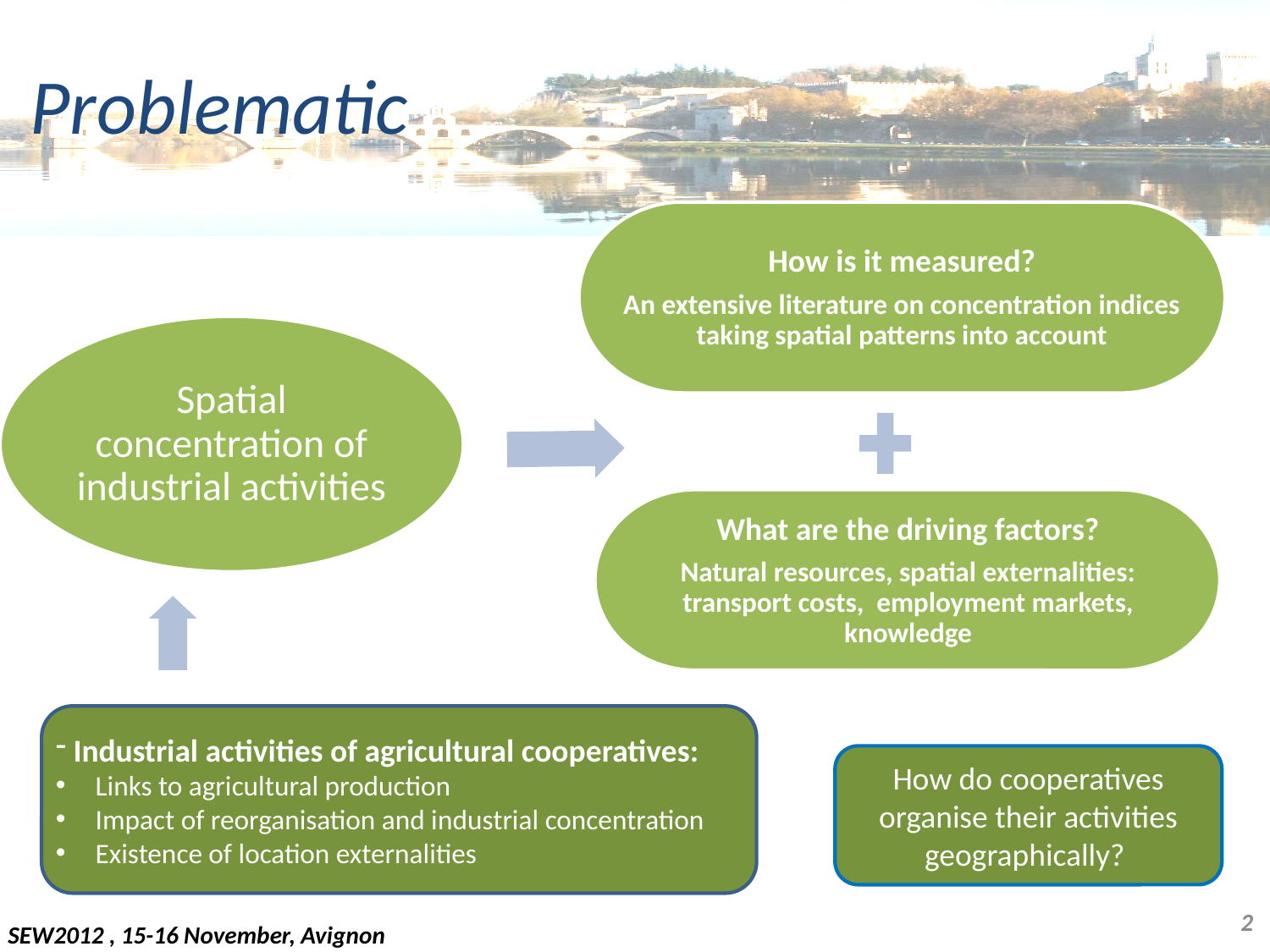

# Problematic
How is it measured?
An extensive literature on concentration indices taking spatial patterns into account

What are the driving factors?
Natural resources, spatial externalities: transport costs,  employment markets, knowledge

Spatial concentration of industrial activities

 Industrial activities of agricultural cooperatives:
Links to agricultural production
Impact of reorganisation and industrial concentration
Existence of location externalities
How do cooperatives organise their activities geographically?
2